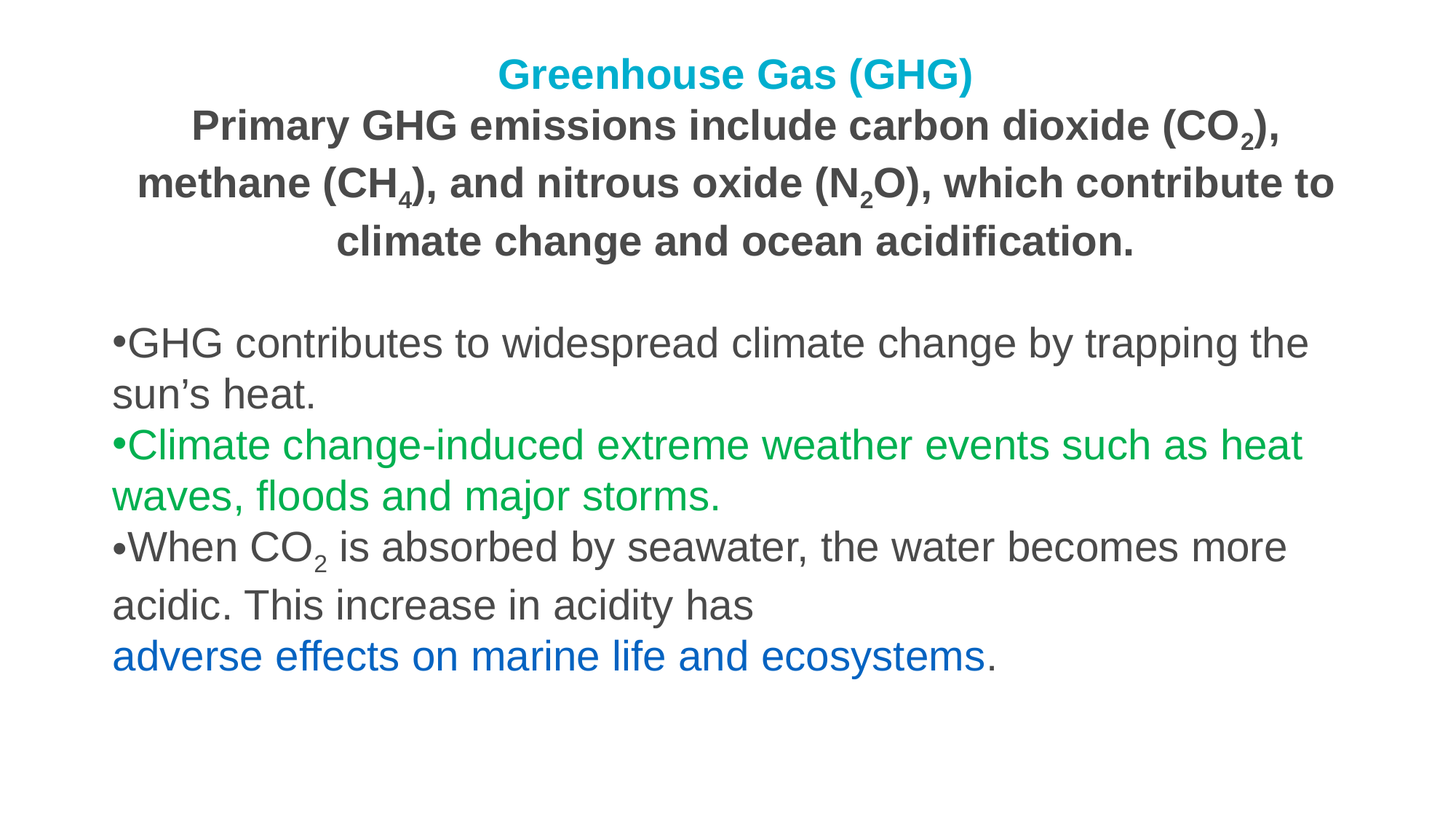

Greenhouse Gas (GHG)
Primary GHG emissions include carbon dioxide (CO2), methane (CH4), and nitrous oxide (N2O), which contribute to climate change and ocean acidification.

GHG contributes to widespread climate change by trapping the sun’s heat.
Climate change-induced extreme weather events such as heat waves, floods and major storms.
When CO2 is absorbed by seawater, the water becomes more acidic. This increase in acidity has adverse effects on marine life and ecosystems.